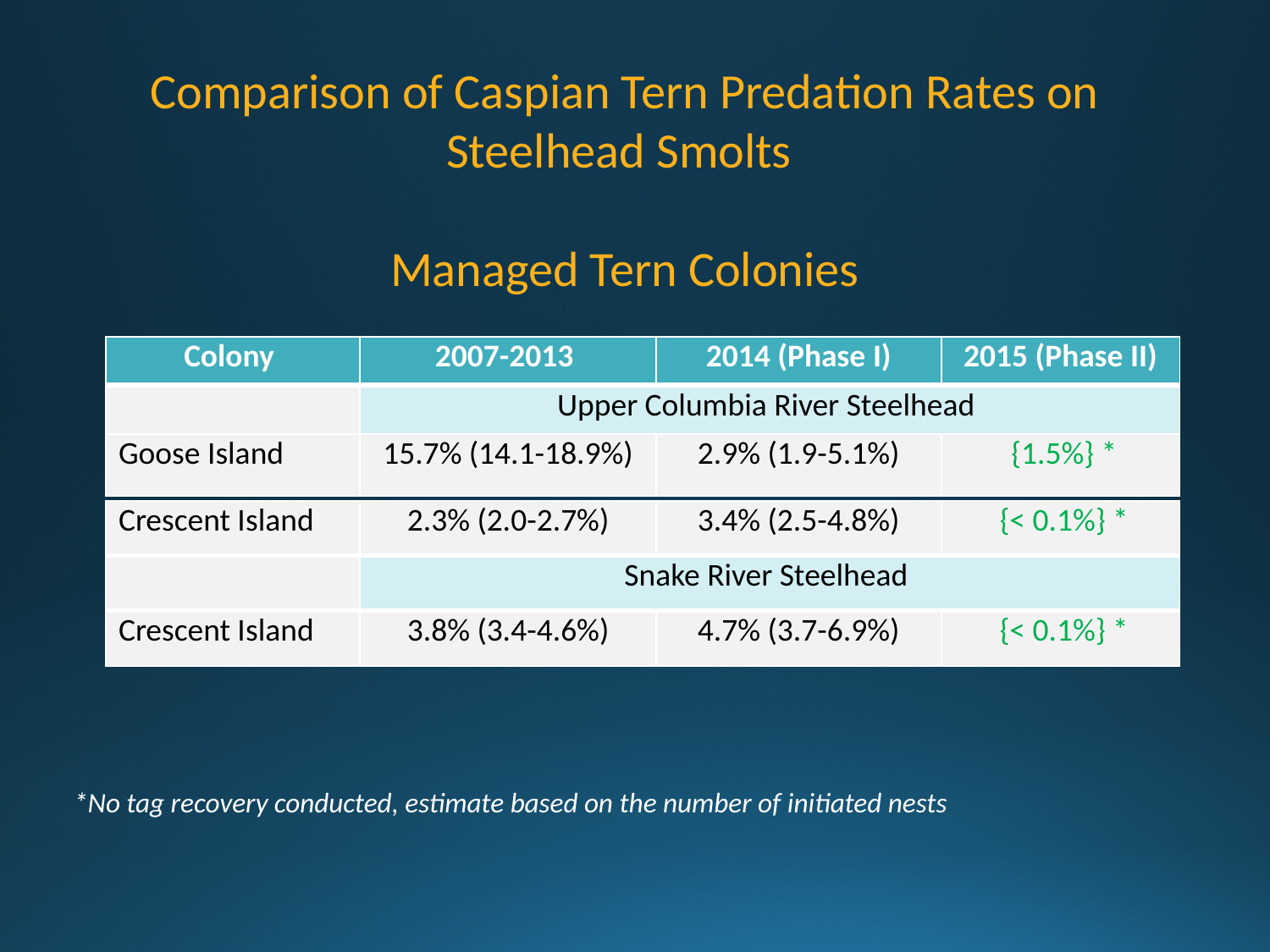

Comparison of Caspian Tern Predation Rates on Steelhead Smolts

Managed Tern Colonies
| Colony | 2007-2013 | 2014 (Phase I) | 2015 (Phase II) |
| --- | --- | --- | --- |
|  | Upper Columbia River Steelhead |  |  |
| Goose Island | 15.7% (14.1-18.9%) | 2.9% (1.9-5.1%) | {1.5%} \* |
| Crescent Island | 2.3% (2.0-2.7%) | 3.4% (2.5-4.8%) | {< 0.1%} \* |
| --- | --- | --- | --- |
|  | Snake River Steelhead |  |  |
| --- | --- | --- | --- |
| Crescent Island | 3.8% (3.4-4.6%) | 4.7% (3.7-6.9%) | {< 0.1%} \* |
*No tag recovery conducted, estimate based on the number of initiated nests